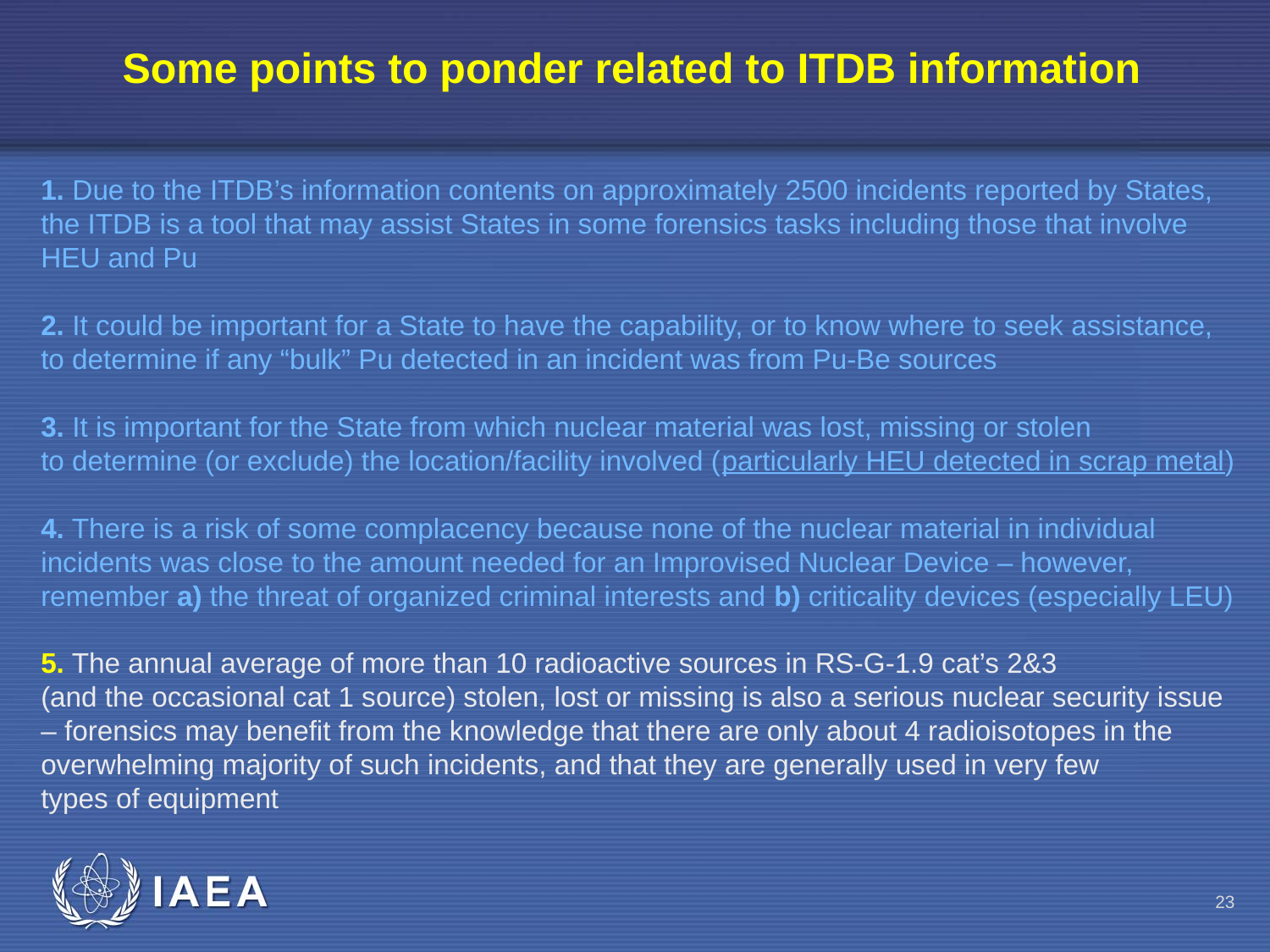

# Some points to ponder related to ITDB information
1. Due to the ITDB’s information contents on approximately 2500 incidents reported by States,
the ITDB is a tool that may assist States in some forensics tasks including those that involve
HEU and Pu

2. It could be important for a State to have the capability, or to know where to seek assistance,
to determine if any “bulk” Pu detected in an incident was from Pu-Be sources

3. It is important for the State from which nuclear material was lost, missing or stolen
to determine (or exclude) the location/facility involved (particularly HEU detected in scrap metal)

4. There is a risk of some complacency because none of the nuclear material in individual
incidents was close to the amount needed for an Improvised Nuclear Device – however,
remember a) the threat of organized criminal interests and b) criticality devices (especially LEU)

5. The annual average of more than 10 radioactive sources in RS-G-1.9 cat’s 2&3
(and the occasional cat 1 source) stolen, lost or missing is also a serious nuclear security issue
– forensics may benefit from the knowledge that there are only about 4 radioisotopes in the
overwhelming majority of such incidents, and that they are generally used in very few
types of equipment

23